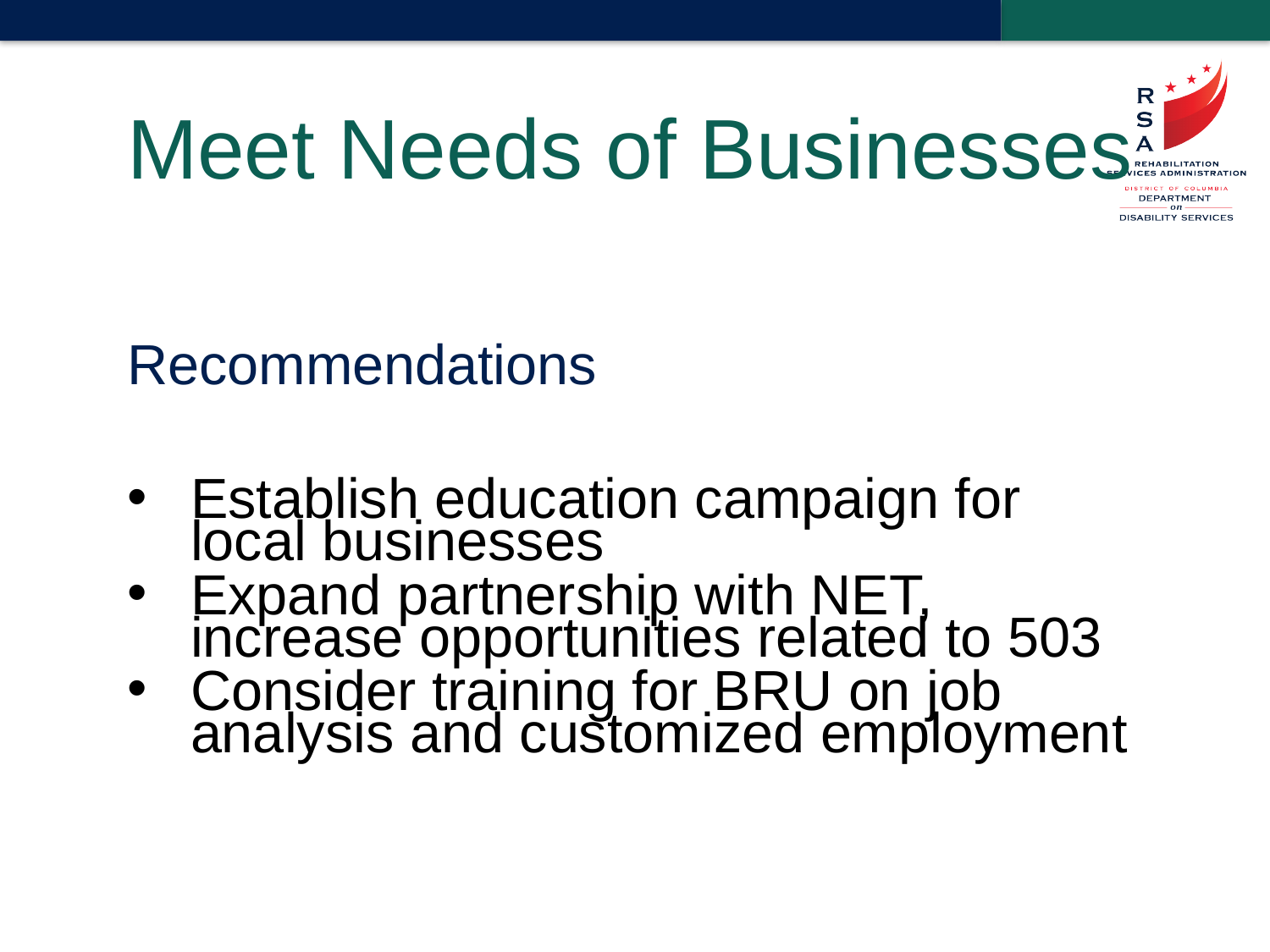

# Meet Needs of Businesses
Recommendations

Establish education campaign for local businesses
Expand partnership with NET, increase opportunities related to 503
Consider training for BRU on job analysis and customized employment